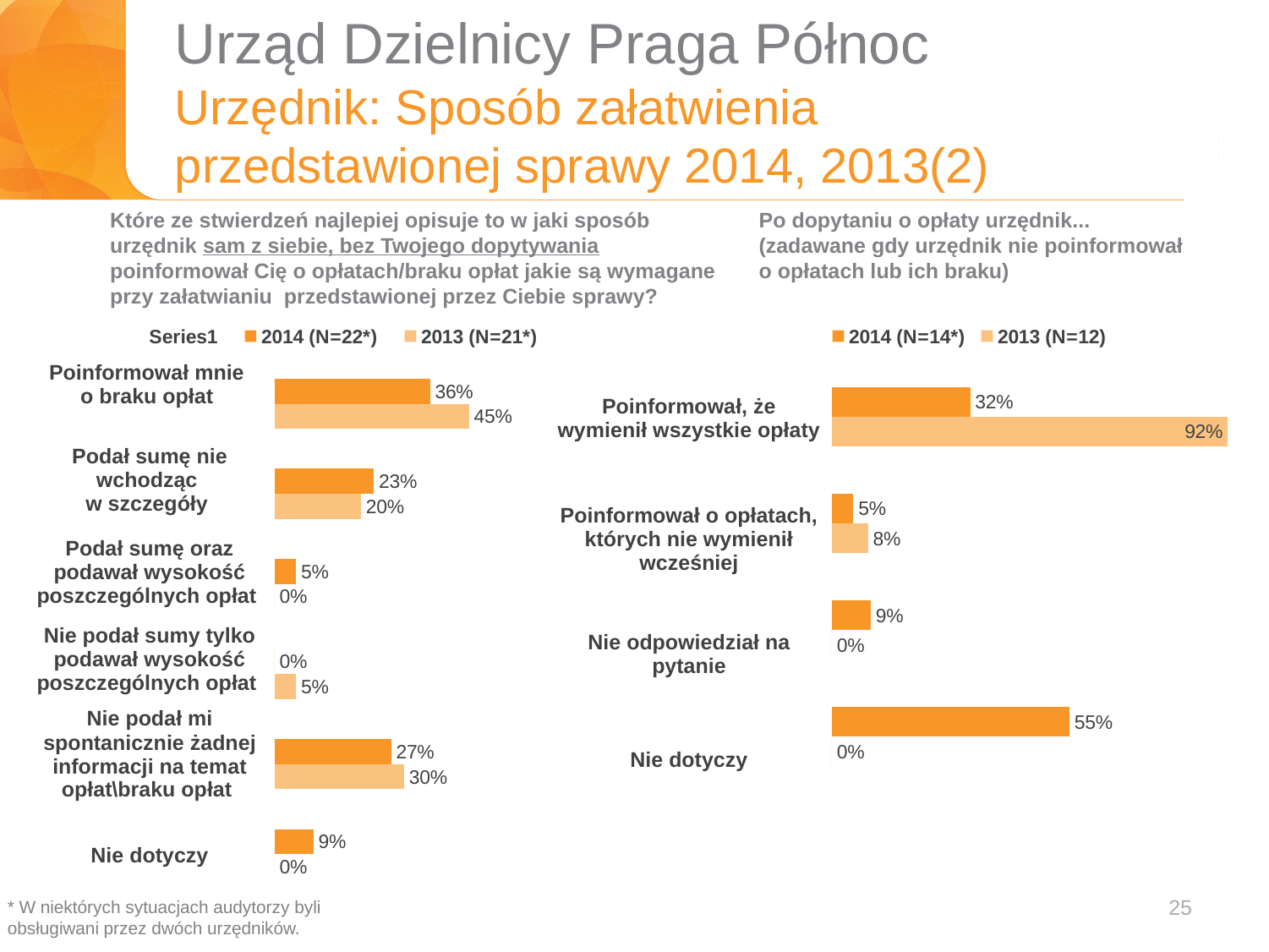

# Urząd Dzielnicy Praga Północ Urzędnik: Sposób załatwienia przedstawionej sprawy 2014, 2013(2)
Które ze stwierdzeń najlepiej opisuje to w jaki sposób urzędnik sam z siebie, bez Twojego dopytywania poinformował Cię o opłatach/braku opłat jakie są wymagane przy załatwianiu  przedstawionej przez Ciebie sprawy?
Po dopytaniu o opłaty urzędnik...
(zadawane gdy urzędnik nie poinformował
o opłatach lub ich braku)

### Chart

| Category |  | 2014 (N=22*) | 2013 (N=21*) |
|---|---|---|---|
|  | None | None | None |
|  | None | None | None |
|  | None | None | None |

### Chart

| Category | 2014 (N=14*) | 2013 (N=12) |
|---|---|---|
|  | None | None |
|  | None | None |
|  | None | None |
| Poinformował mnie o braku opłat |
| --- |
| Podał sumę nie wchodząc w szczegóły |
| Podał sumę oraz podawał wysokość poszczególnych opłat |
| Nie podał sumy tylko podawał wysokość poszczególnych opłat |
| Nie podał mi spontanicznie żadnej informacji na temat opłat\braku opłat |
| Nie dotyczy |

### Chart

| Category |  | 2014 (N=x) | 2013 (N=20) |
|---|---|---|---|
|  | None | 0.32 | 0.9166666666666666 |
|  | None | 0.05 | 0.08333333333333333 |
|  | None | 0.09 | 0.0 |
|  | None | 0.55 | 0.0 |

### Chart

| Category | 2015 | 2014 (N=x) | 2013 (N=21) |
|---|---|---|---|
| Poinformował mnie o braku opłat  | None | 0.36 | 0.45 |
| Podał sumę nie wchodząc w szczegóły  | None | 0.23 | 0.2 |
| Podał sumę oraz podawał wysokość poszczególnych opłat  | None | 0.05 | 0.0 |
| Nie podał sumy tylko podawał wysokość poszczególnych opłat  | None | 0.0 | 0.05 |
| Nie podał mi spontanicznie żadnej informacji na temat opłat\braku opłat  | None | 0.27 | 0.3 |
| Nie dotyczy | None | 0.09 | 0.0 |
| Poinformował, że wymienił wszystkie opłaty |
| --- |
| Poinformował o opłatach, których nie wymienił wcześniej |
| Nie odpowiedział na pytanie |
| Nie dotyczy |
25
* W niektórych sytuacjach audytorzy byli obsługiwani przez dwóch urzędników.